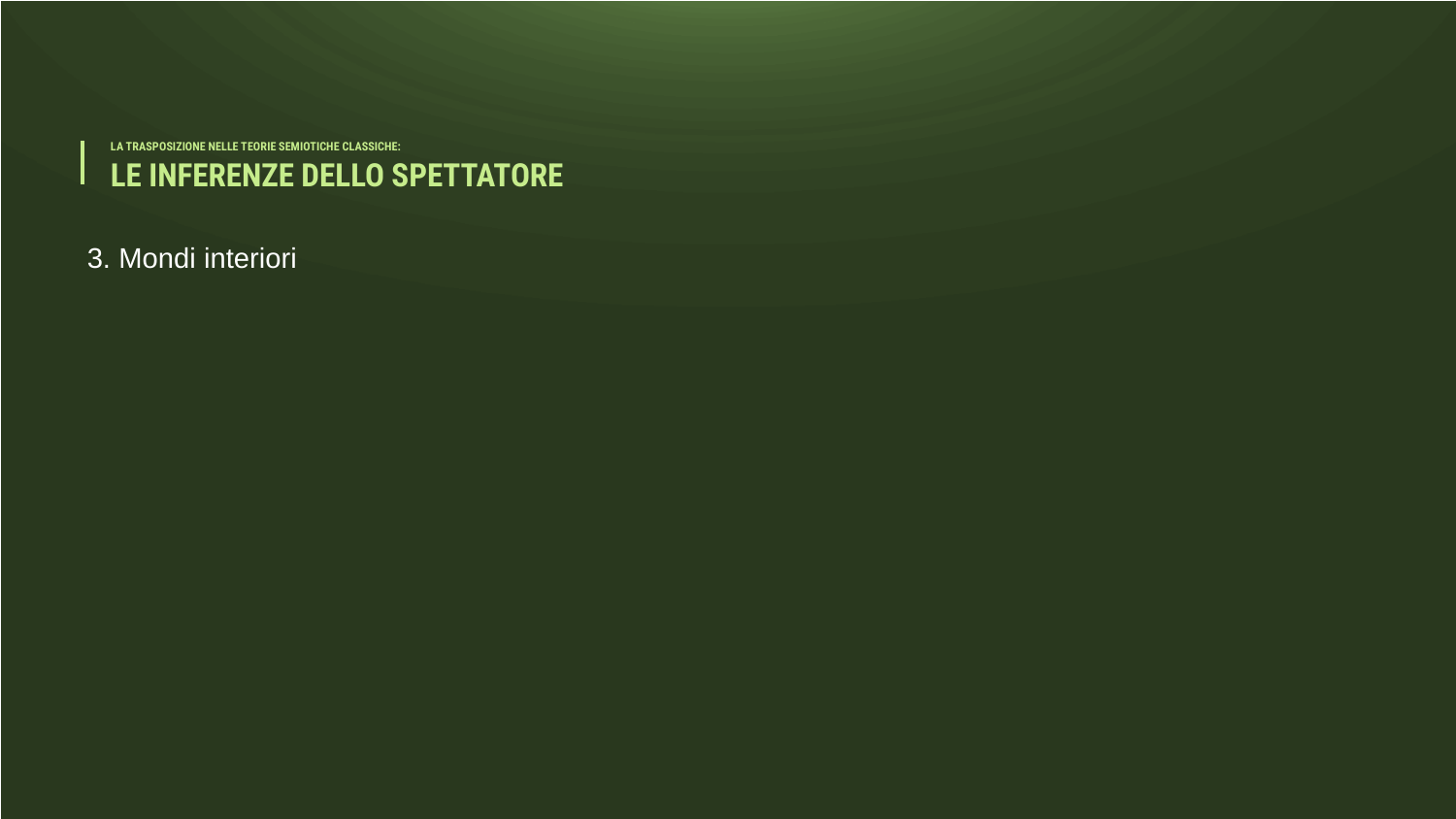

# LA TRASPOSIZIONE NELLE TEORIE SEMIOTICHE CLASSICHE: LE INFERENZE DELLO SPETTATORE
3. Mondi interiori